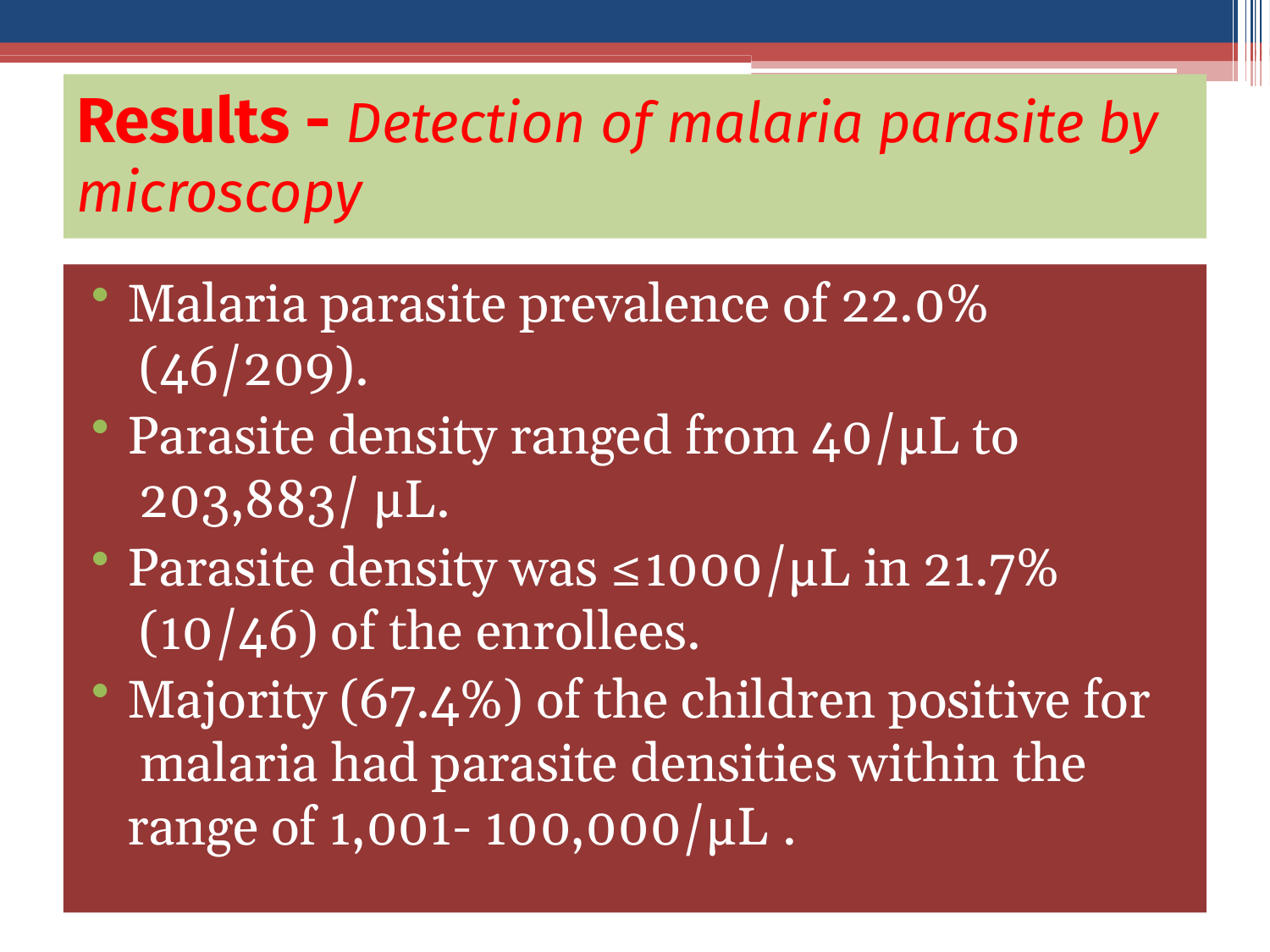

# Results - Detection of malaria parasite by  microscopy

Malaria parasite prevalence of 22.0%  (46/209).
Parasite density ranged from 40/µL to  203,883/ µL.
Parasite density was ≤1000/µL in 21.7%  (10/46) of the enrollees.
Majority (67.4%) of the children positive for  malaria had parasite densities within the  range of 1,001- 100,000/µL .